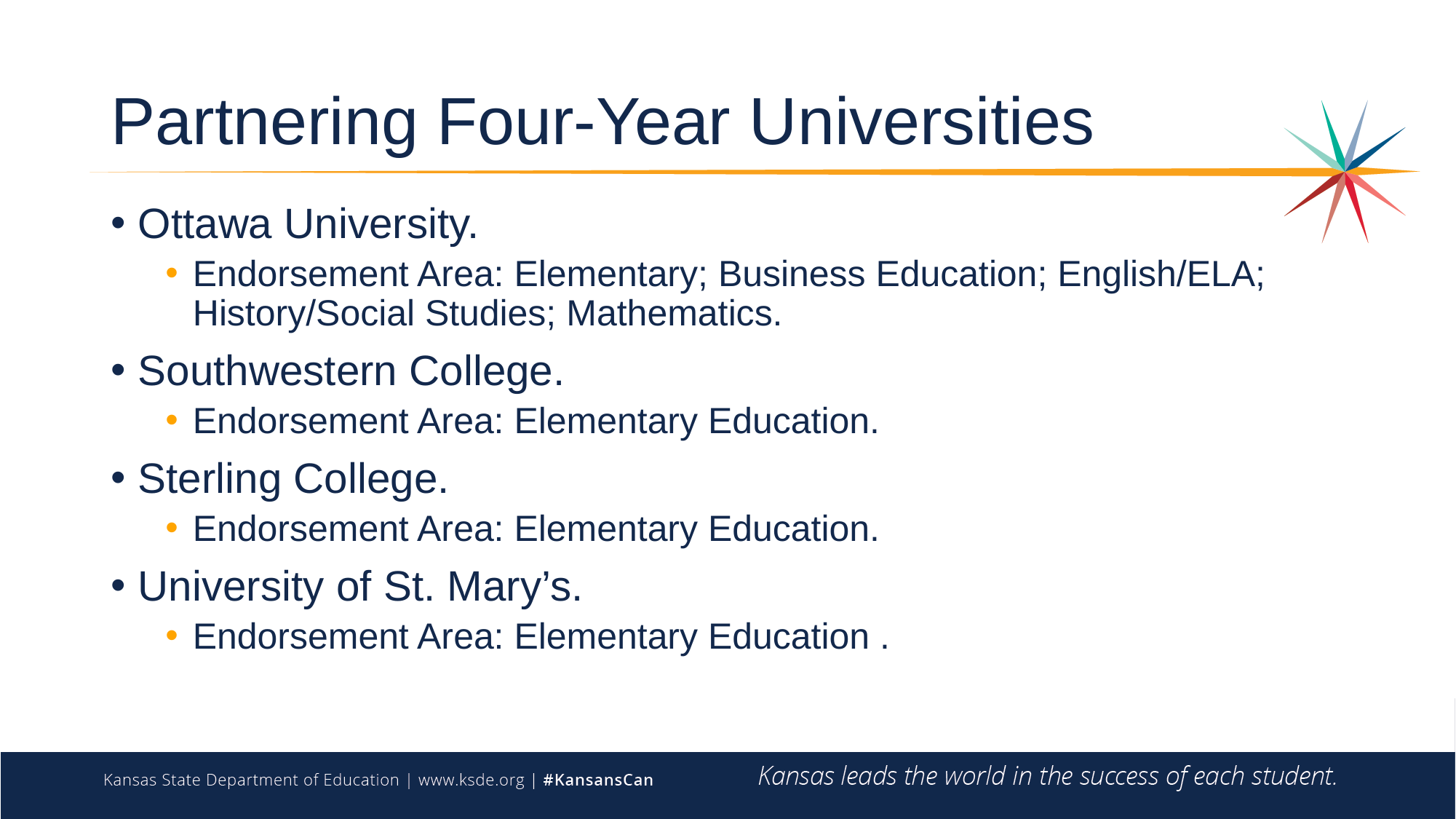

# Partnering Four-Year Universities
Ottawa University.
Endorsement Area: Elementary; Business Education; English/ELA; History/Social Studies; Mathematics.
Southwestern College.
Endorsement Area: Elementary Education.
Sterling College.
Endorsement Area: Elementary Education.
University of St. Mary’s.
Endorsement Area: Elementary Education .